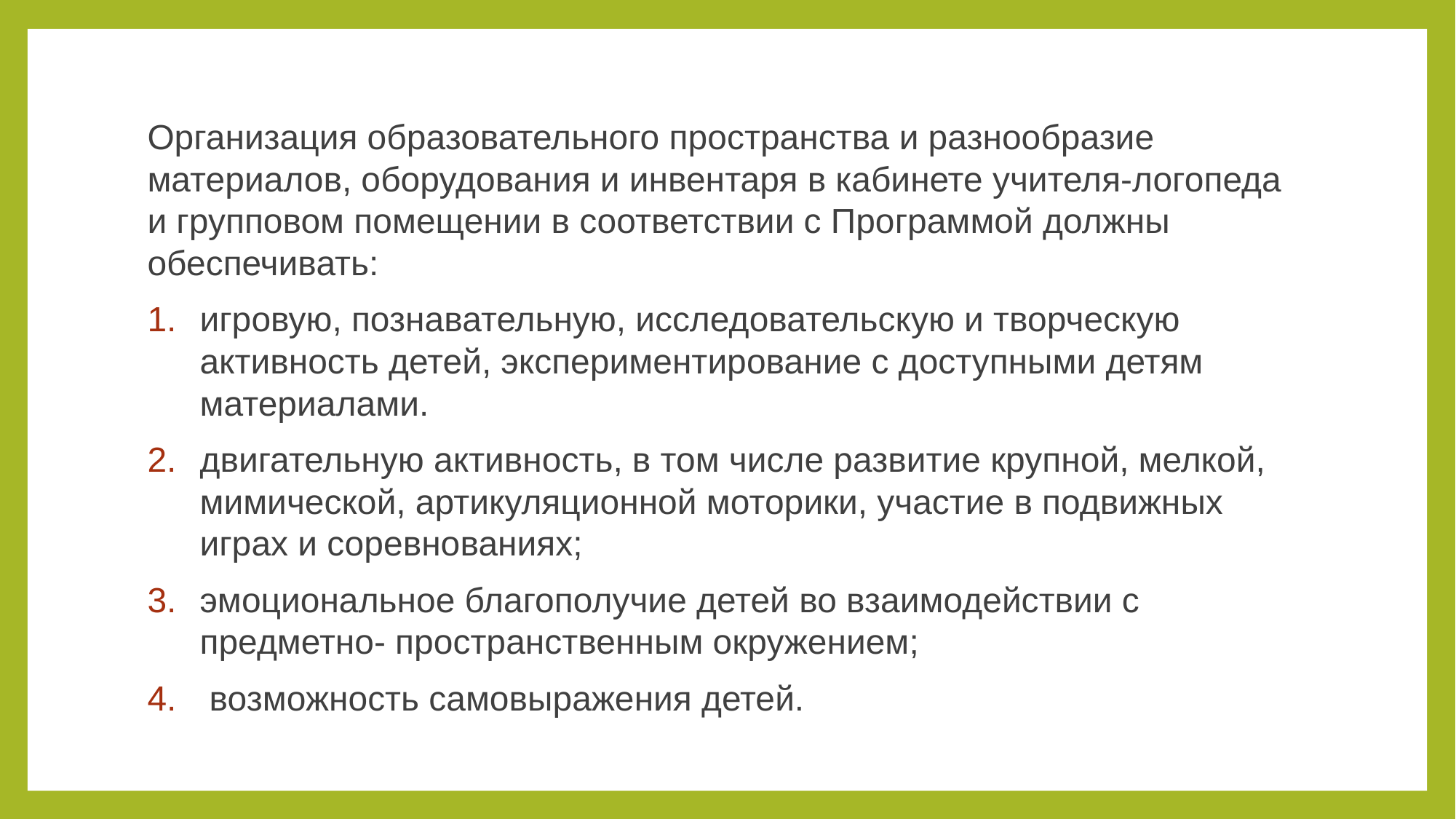

#
Организация образовательного пространства и разнообразие материалов, оборудования и инвентаря в кабинете учителя-логопеда и групповом помещении в соответствии с Программой должны обеспечивать:
игровую, познавательную, исследовательскую и творческую активность детей, экспериментирование с доступными детям материалами.
двигательную активность, в том числе развитие крупной, мелкой, мимической, артикуляционной моторики, участие в подвижных играх и соревнованиях;
эмоциональное благополучие детей во взаимодействии с предметно- пространственным окружением;
 возможность самовыражения детей.